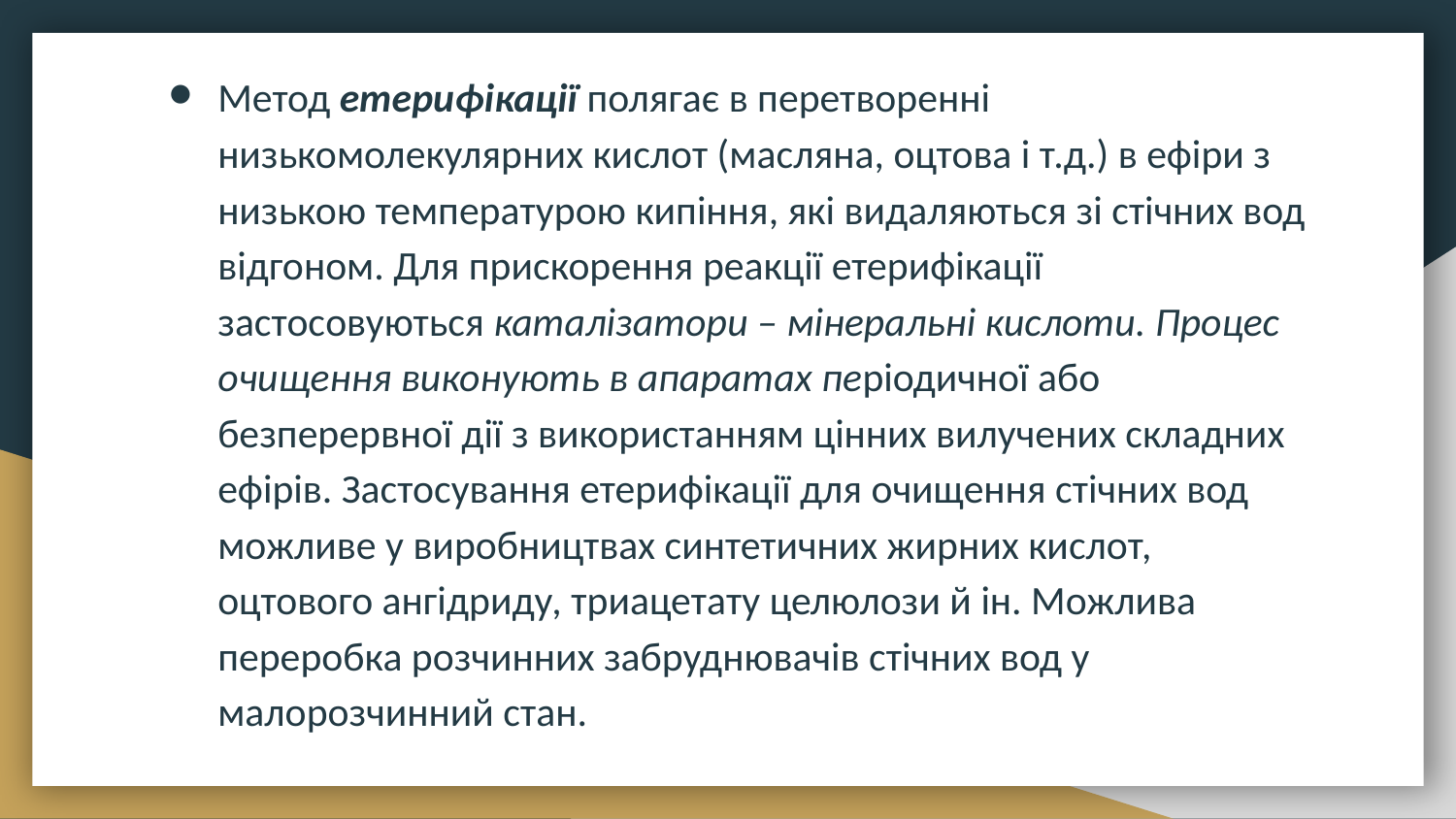

Метод етерифікації полягає в перетворенні низькомолекулярних кислот (масляна, оцтова і т.д.) в ефіри з низькою температурою кипіння, які видаляються зі стічних вод відгоном. Для прискорення реакції етерифікації застосовуються каталізатори – мінеральні кислоти. Процес очищення виконують в апаратах періодичної або безперервної дії з використанням цінних вилучених складних ефірів. Застосування етерифікації для очищення стічних вод можливе у виробництвах синтетичних жирних кислот, оцтового ангідриду, триацетату целюлози й ін. Можлива переробка розчинних забруднювачів стічних вод у малорозчинний стан.